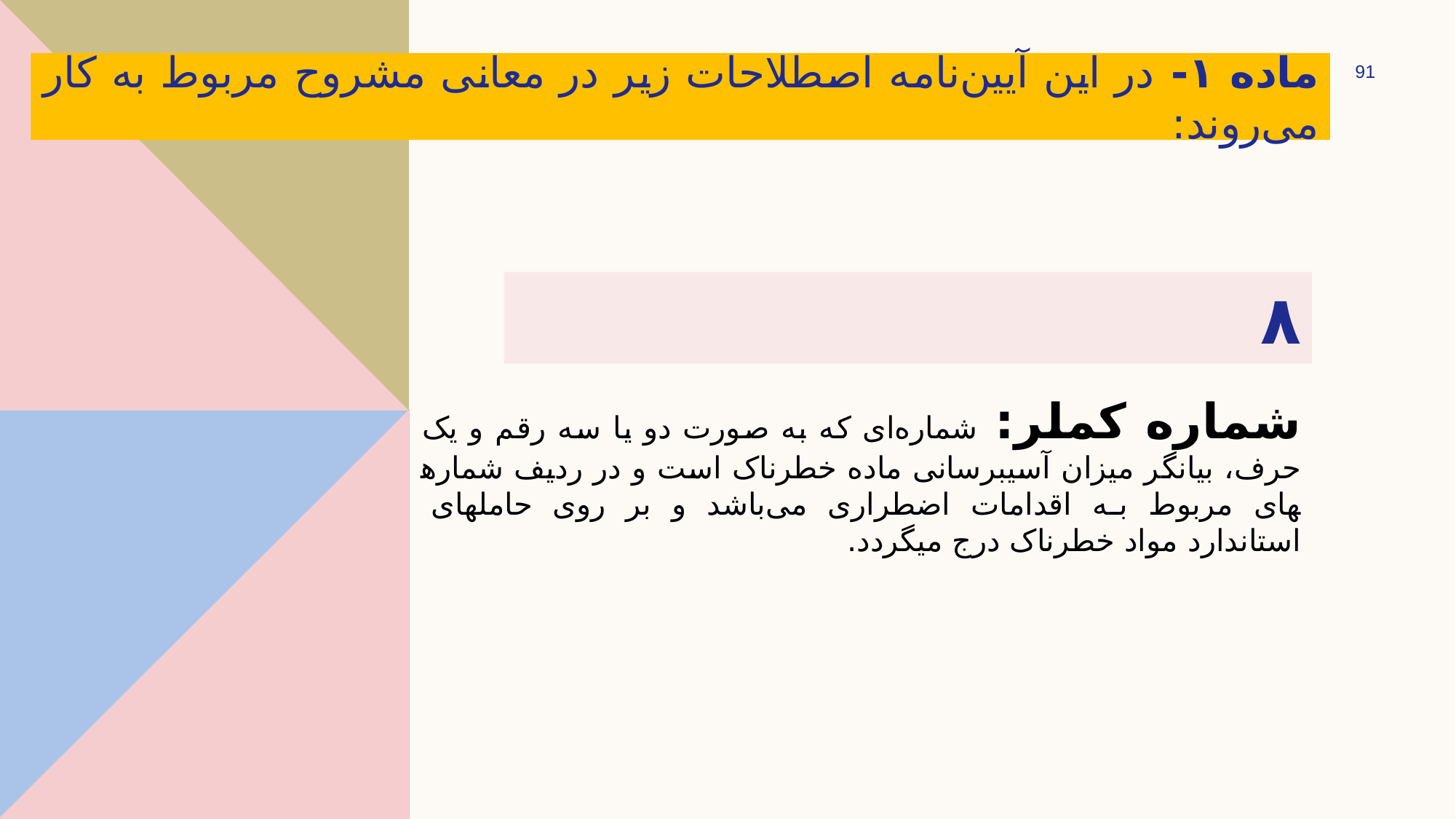

ماده ۱- در این آیین‌نامه اصطلاحات زیر در معانی مشروح مربوط به کار می‌روند:
Presentation title
91
# ۸
شماره کملر: شماره‌ای که به ‌صورت دو یا سه رقم و یک حرف، بیانگر میزان آسیب­رسانی ماده خطرناک است و در ردیف شماره­های مربوط به اقدامات اضطراری می‌باشد و بر روی حامل­های استاندارد مواد خطرناک درج می­گردد.